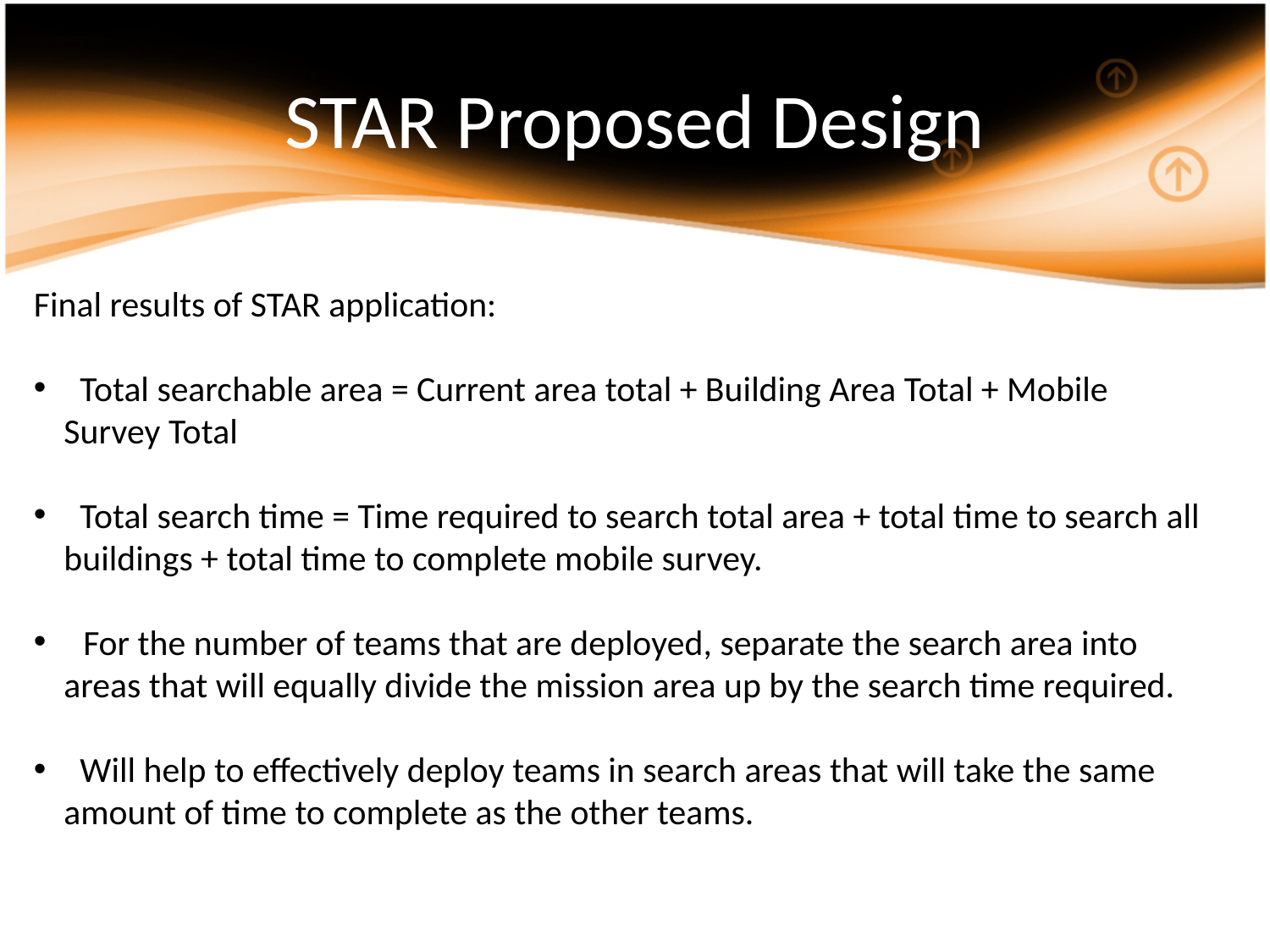

# STAR Proposed Design

Final results of STAR application:

  Total searchable area = Current area total + Building Area Total + Mobile Survey Total

  Total search time = Time required to search total area + total time to search all buildings + total time to complete mobile survey.

  For the number of teams that are deployed, separate the search area into areas that will equally divide the mission area up by the search time required.

  Will help to effectively deploy teams in search areas that will take the same amount of time to complete as the other teams.